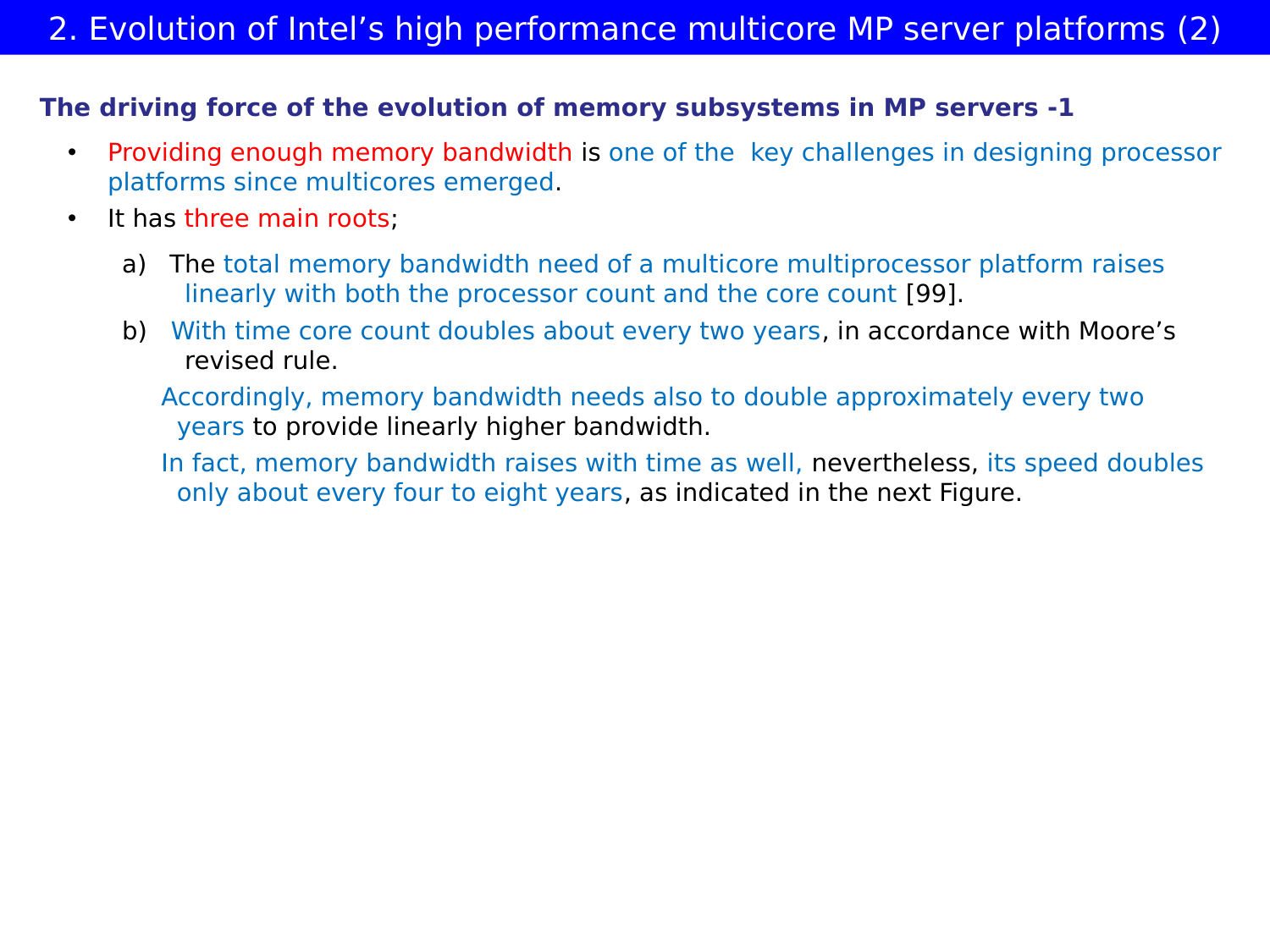

# 2. Evolution of Intel’s high performance multicore MP server platforms (2)
The driving force of the evolution of memory subsystems in MP servers -1
Providing enough memory bandwidth is one of the  key challenges in designing processor platforms since multicores emerged.
It has three main roots;
The total memory bandwidth need of a multicore multiprocessor platform raises
        linearly with both the processor count and the core count [99].
b)   With time core count doubles about every two years, in accordance with Moore’s
        revised rule.
     Accordingly, memory bandwidth needs also to double approximately every two
       years to provide linearly higher bandwidth.
     In fact, memory bandwidth raises with time as well, nevertheless, its speed doubles
       only about every four to eight years, as indicated in the next Figure.